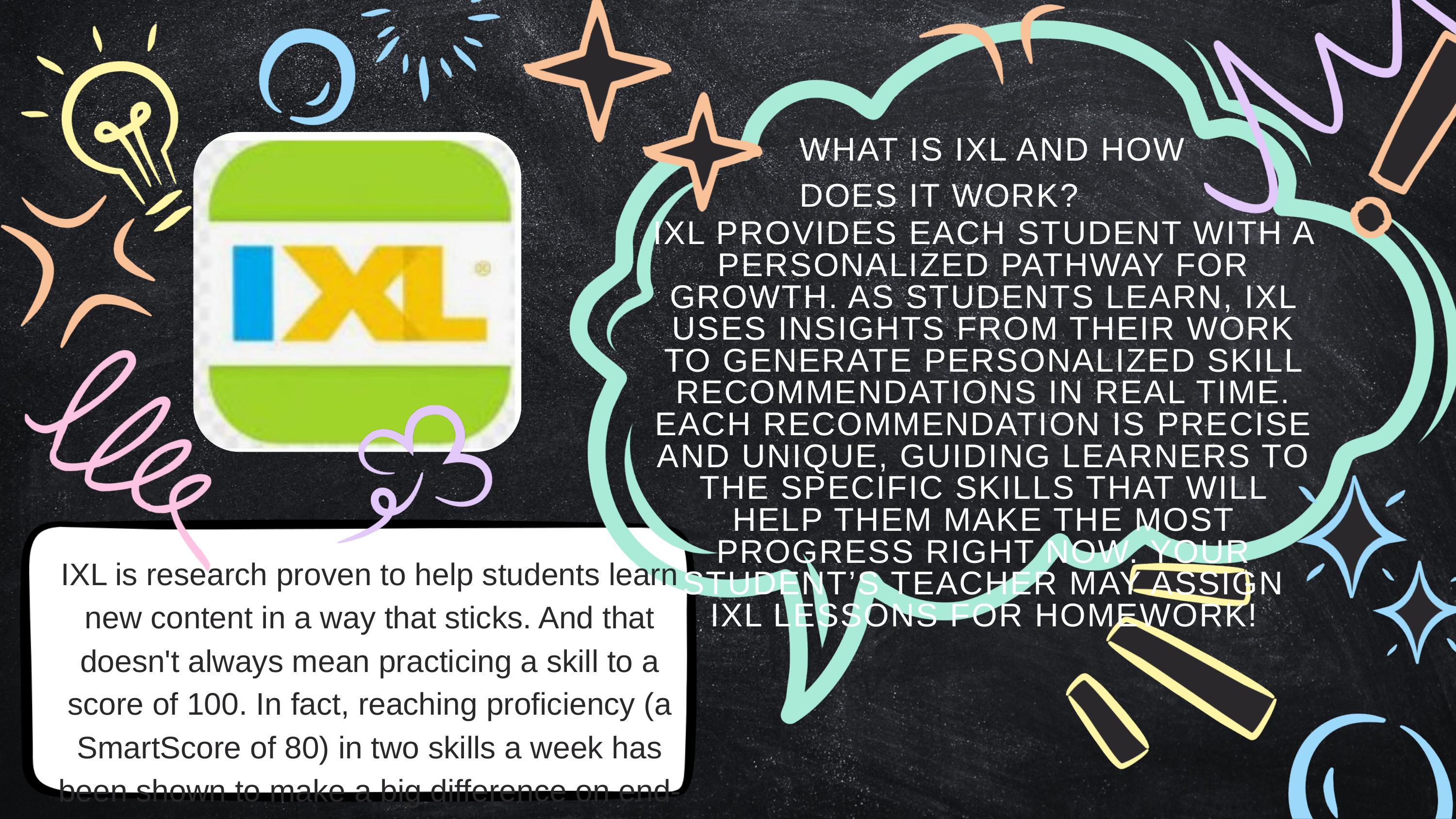

WHAT IS IXL AND HOW DOES IT WORK?

IXL PROVIDES EACH STUDENT WITH A PERSONALIZED PATHWAY FOR GROWTH. AS STUDENTS LEARN, IXL USES INSIGHTS FROM THEIR WORK TO GENERATE PERSONALIZED SKILL RECOMMENDATIONS IN REAL TIME. EACH RECOMMENDATION IS PRECISE AND UNIQUE, GUIDING LEARNERS TO THE SPECIFIC SKILLS THAT WILL HELP THEM MAKE THE MOST PROGRESS RIGHT NOW. YOUR STUDENT’S TEACHER MAY ASSIGN IXL LESSONS FOR HOMEWORK!

IXL is research proven to help students learn new content in a way that sticks. And that doesn't always mean practicing a skill to a score of 100. In fact, reaching proficiency (a SmartScore of 80) in two skills a week has been shown to make a big difference on end- of-year tests.